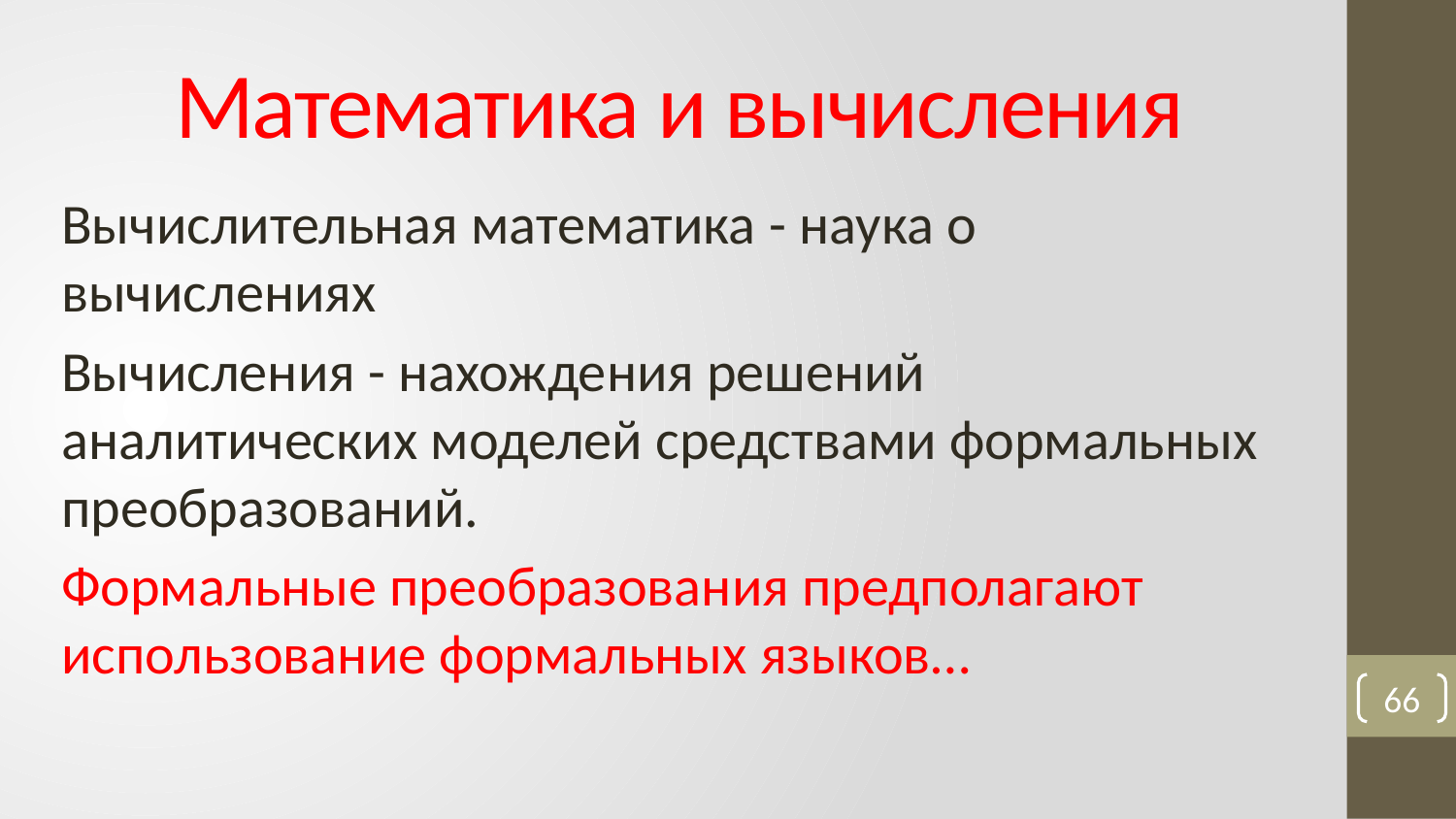

# Математика и вычисления
Вычислительная математика - наука о вычислениях
Вычисления - нахождения решений аналитических моделей средствами формальных преобразований.
Формальные преобразования предполагают использование формальных языков…
66